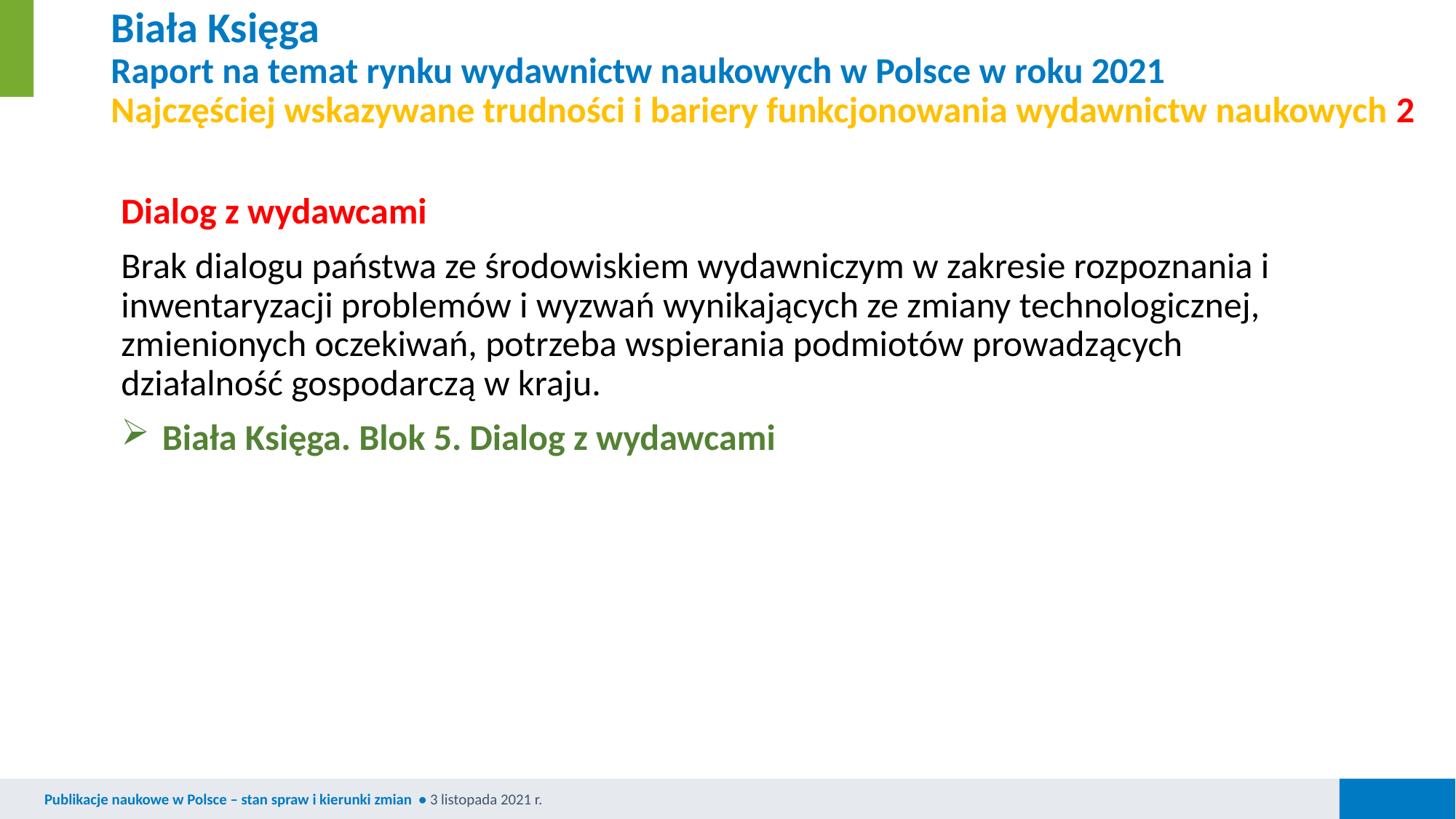

# Biała Księga Raport na temat rynku wydawnictw naukowych w Polsce w roku 2021 Najczęściej wskazywane trudności i bariery funkcjonowania wydawnictw naukowych 2

Dialog z wydawcami
Brak dialogu państwa ze środowiskiem wydawniczym w zakresie rozpoznania i inwentaryzacji problemów i wyzwań wynikających ze zmiany technologicznej, zmienionych oczekiwań, potrzeba wspierania podmiotów prowadzących działalność gospodarczą w kraju.
Biała Księga. Blok 5. Dialog z wydawcami